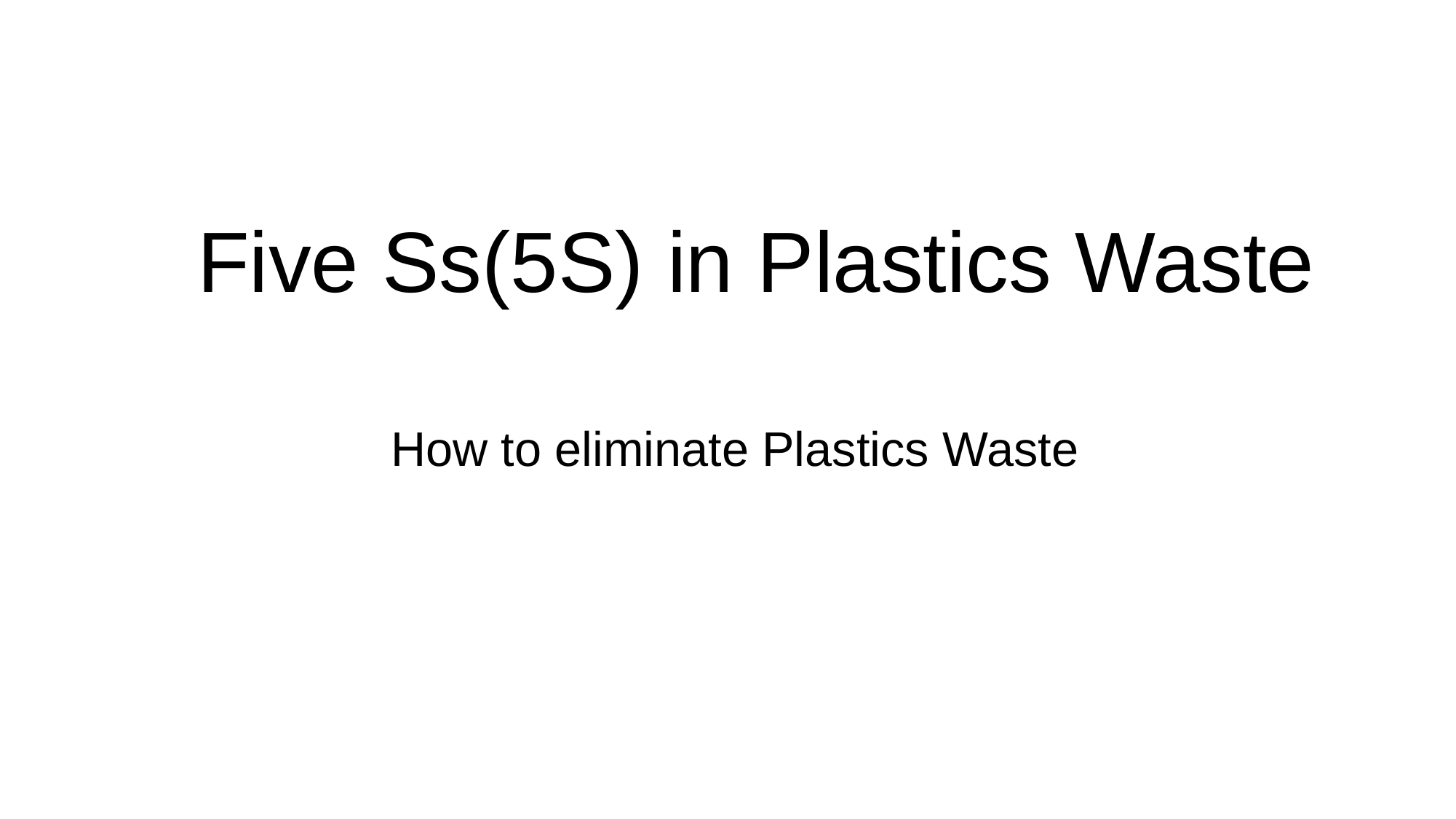

# Five Ss(5S) in Plastics Waste
How to eliminate Plastics Waste